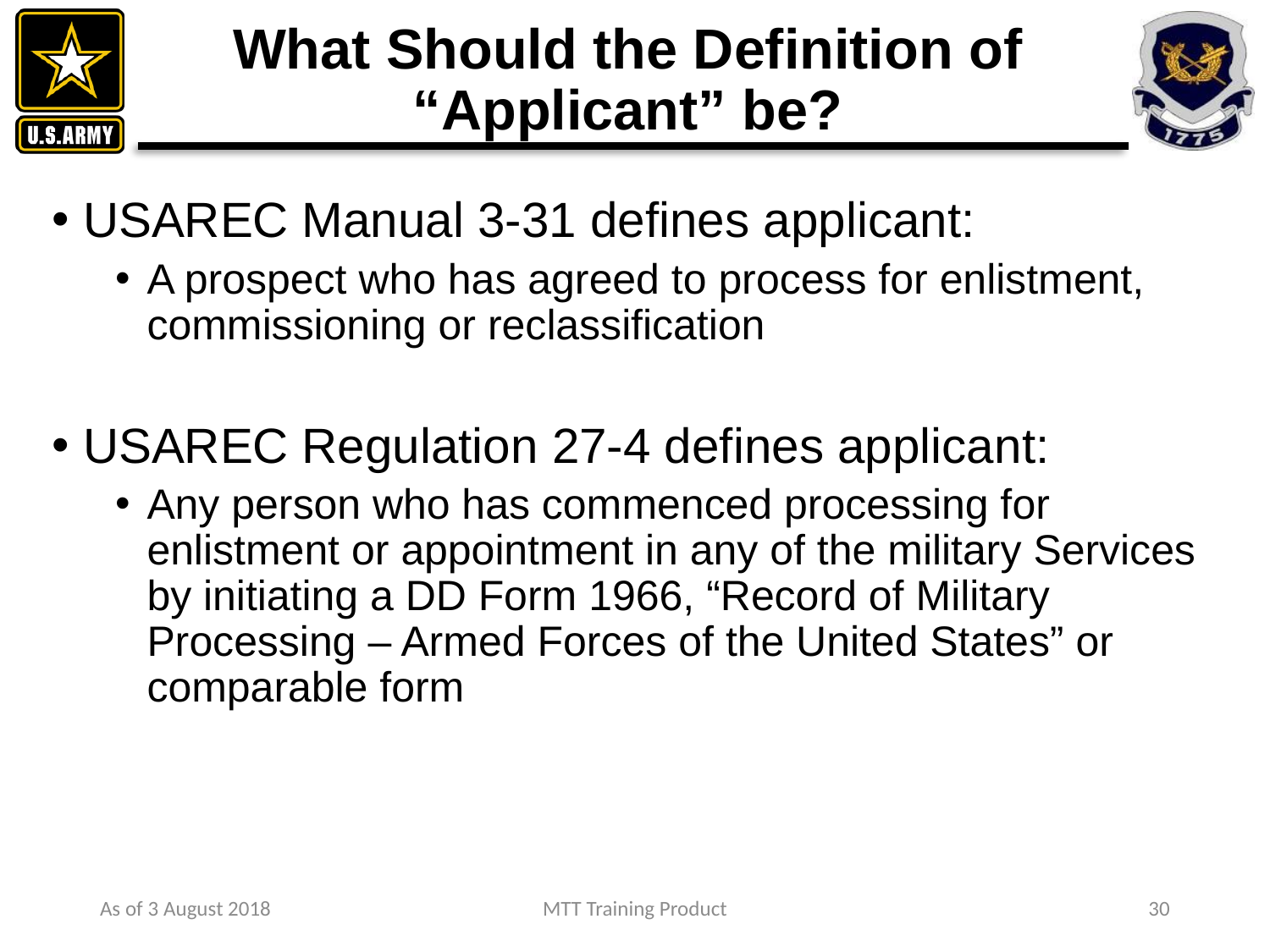

# What Should the Definition of “Applicant” be?
USAREC Manual 3-31 defines applicant:
A prospect who has agreed to process for enlistment, commissioning or reclassification

USAREC Regulation 27-4 defines applicant:
Any person who has commenced processing for enlistment or appointment in any of the military Services by initiating a DD Form 1966, “Record of Military Processing – Armed Forces of the United States” or comparable form

As of 3 August 2018
MTT Training Product
30